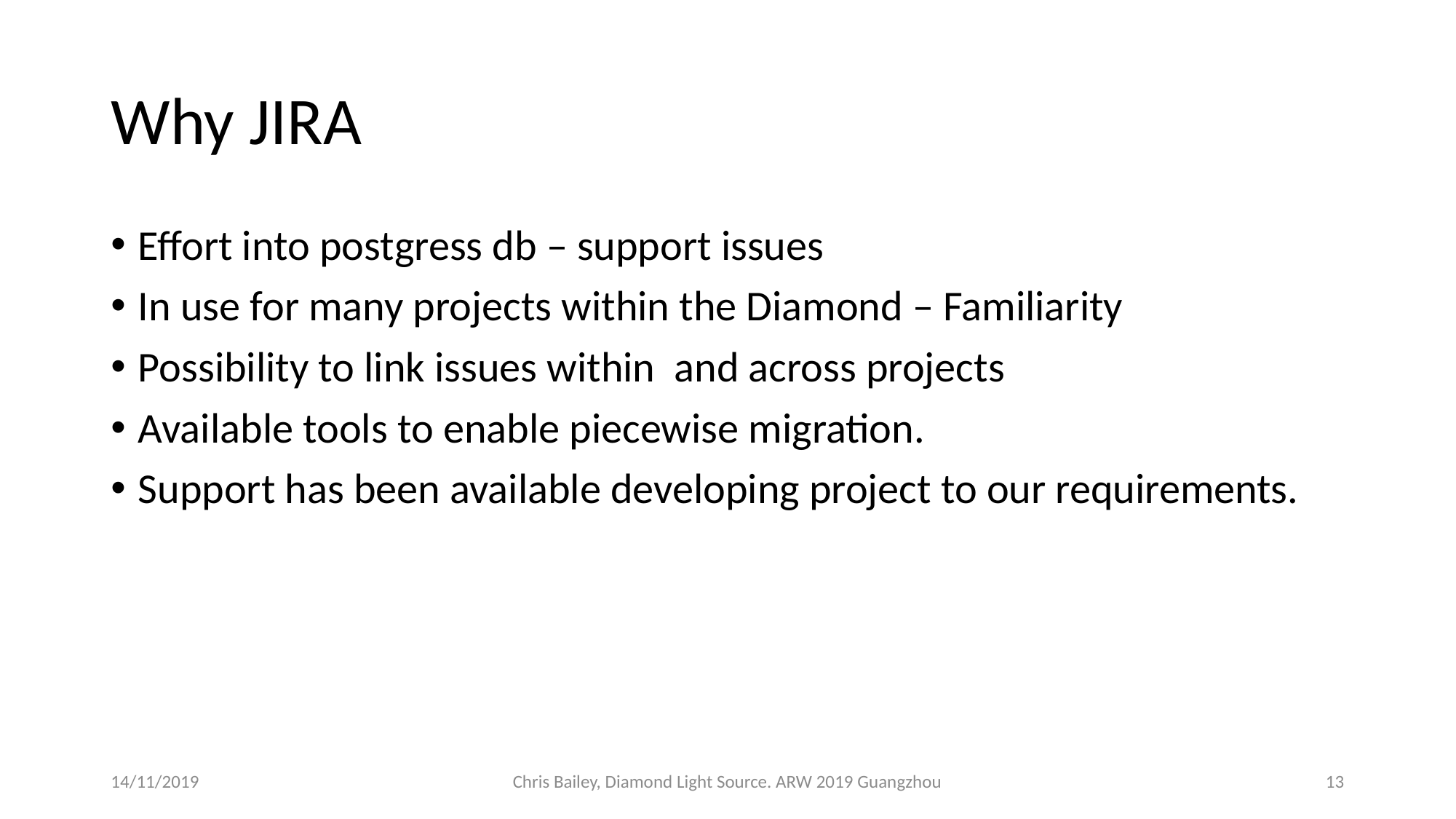

# Why JIRA
Effort into postgress db – support issues
In use for many projects within the Diamond – Familiarity
Possibility to link issues within  and across projects
Available tools to enable piecewise migration.
Support has been available developing project to our requirements.
14/11/2019
Chris Bailey, Diamond Light Source. ARW 2019 Guangzhou
13